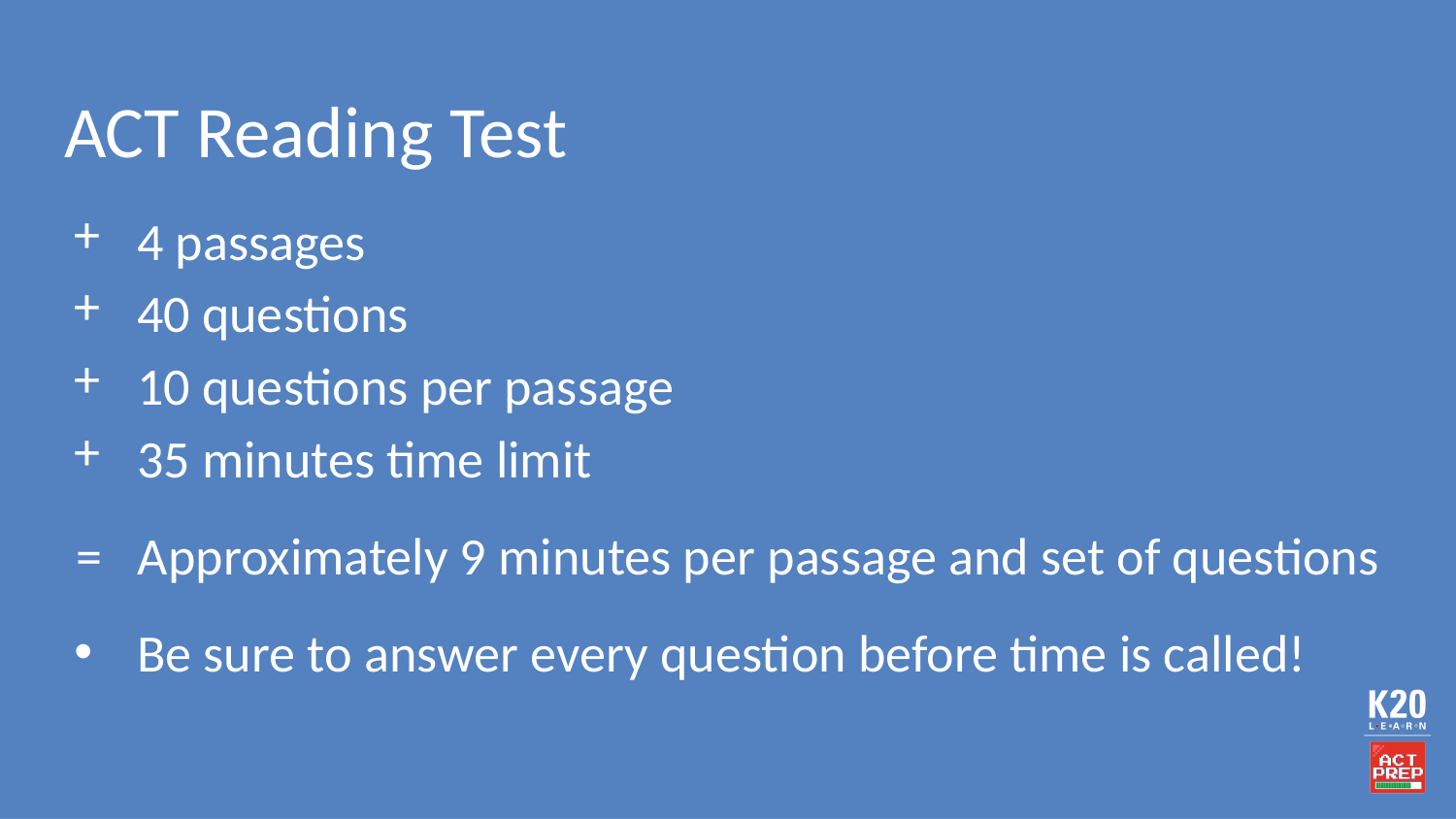

# ACT Reading Test
4 passages
40 questions
10 questions per passage
35 minutes time limit
 =   Approximately 9 minutes per passage and set of questions
Be sure to answer every question before time is called!